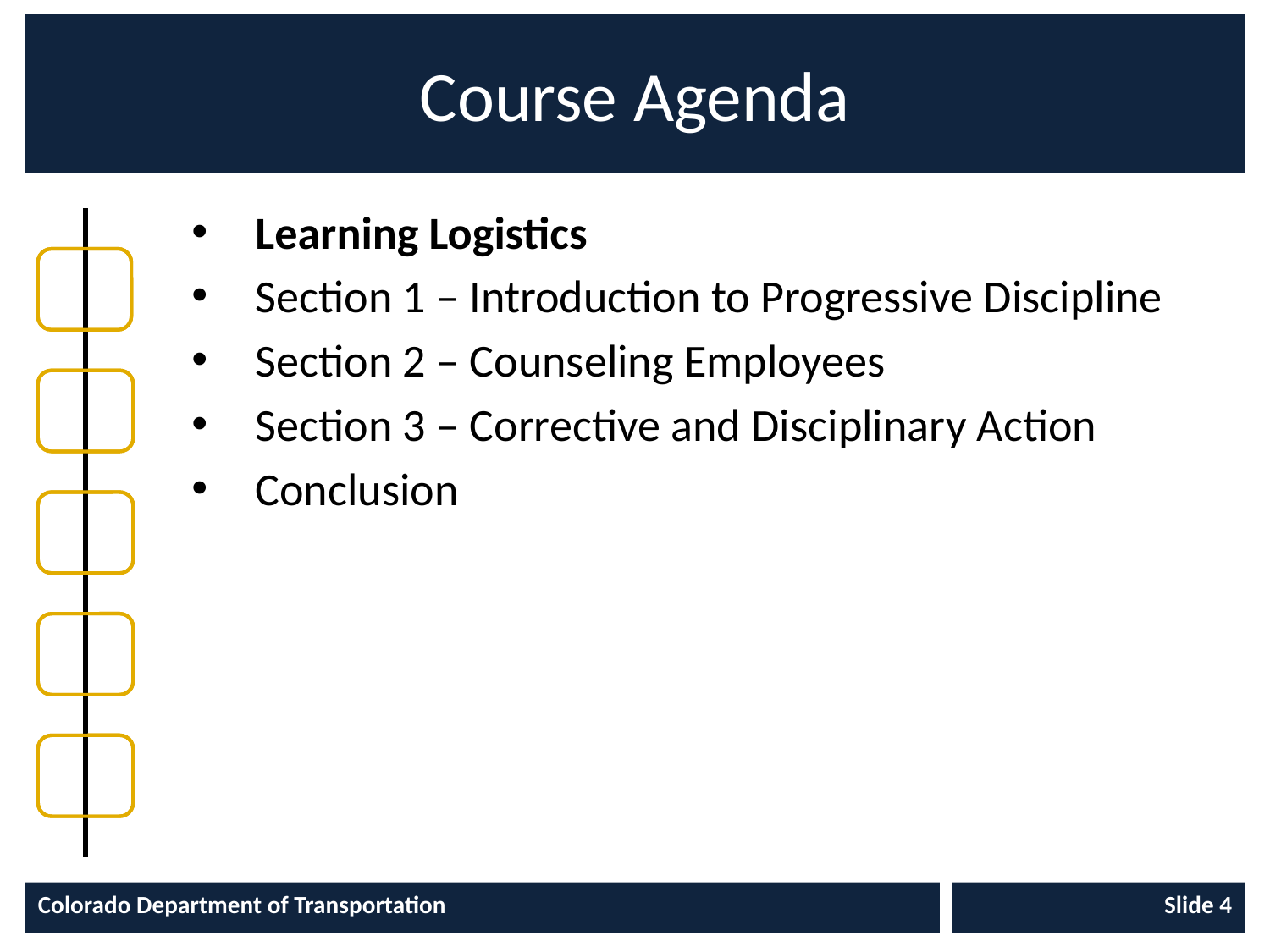

# Course Agenda
Learning Logistics
Section 1 – Introduction to Progressive Discipline
Section 2 – Counseling Employees
Section 3 – Corrective and Disciplinary Action
Conclusion

Colorado Department of Transportation
Slide 4